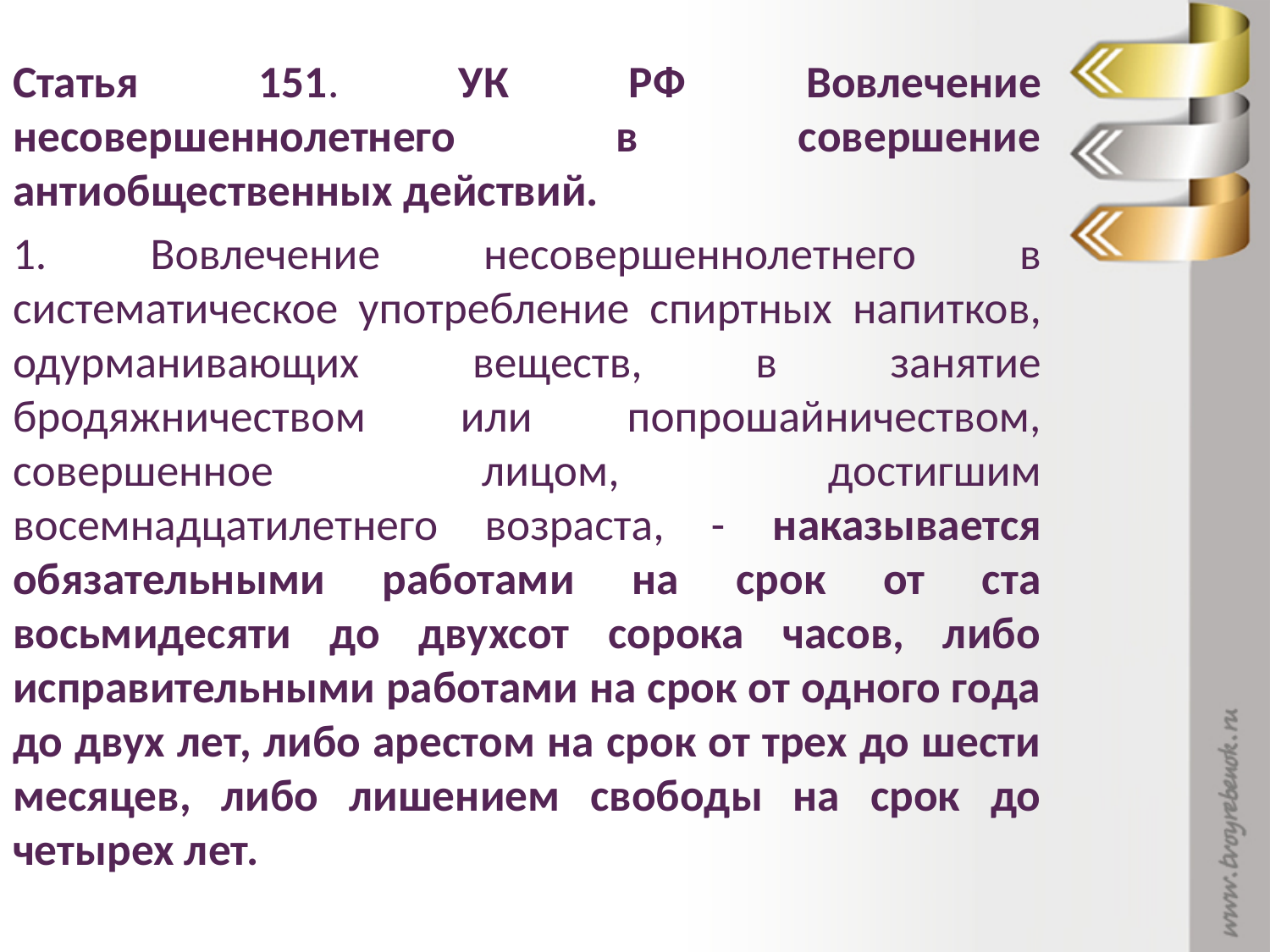

Статья 151. УК РФ Вовлечение несовершеннолетнего в совершение антиобщественных действий.
1. Вовлечение несовершеннолетнего в систематическое употребление спиртных напитков, одурманивающих веществ, в занятие бродяжничеством или попрошайничеством, совершенное лицом, достигшим восемнадцатилетнего возраста, - наказывается обязательными работами на срок от ста восьмидесяти до двухсот сорока часов, либо исправительными работами на срок от одного года до двух лет, либо арестом на срок от трех до шести месяцев, либо лишением свободы на срок до четырех лет.